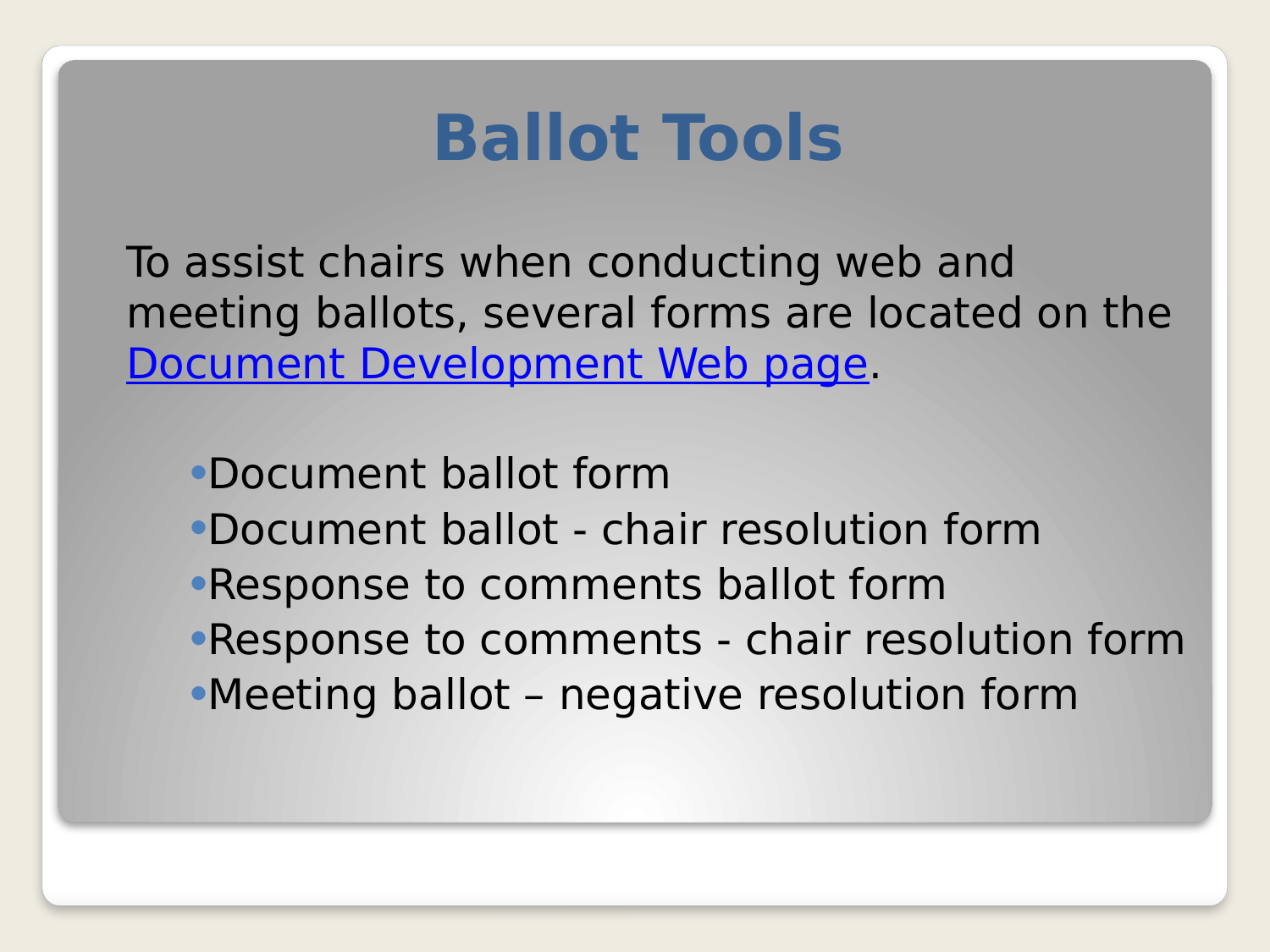

# Ballot Tools
To assist chairs when conducting web and meeting ballots, several forms are located on the Document Development Web page.

Document ballot form
Document ballot - chair resolution form
Response to comments ballot form
Response to comments - chair resolution form
Meeting ballot – negative resolution form